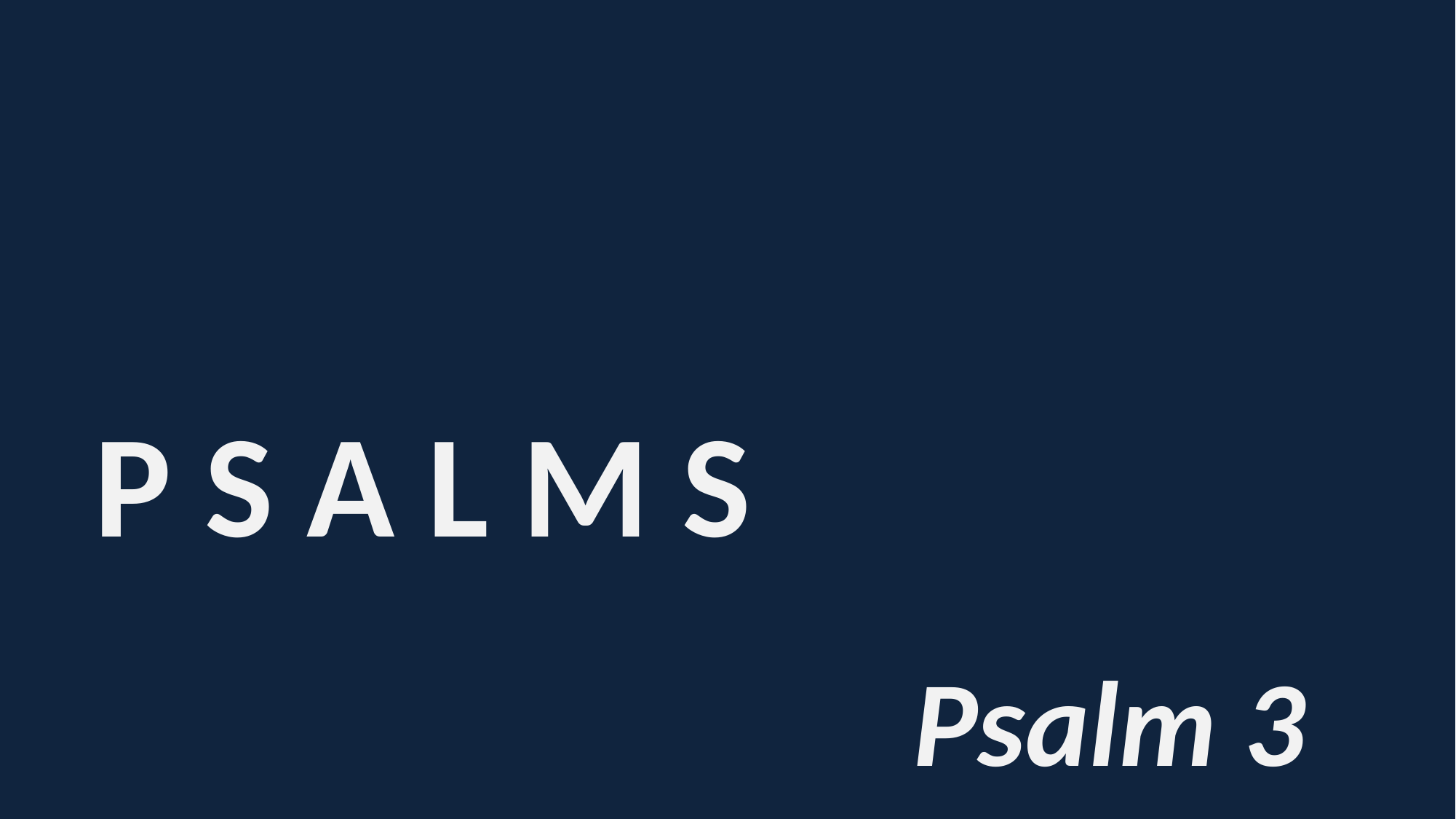

#

P S A L M S
Psalm 3